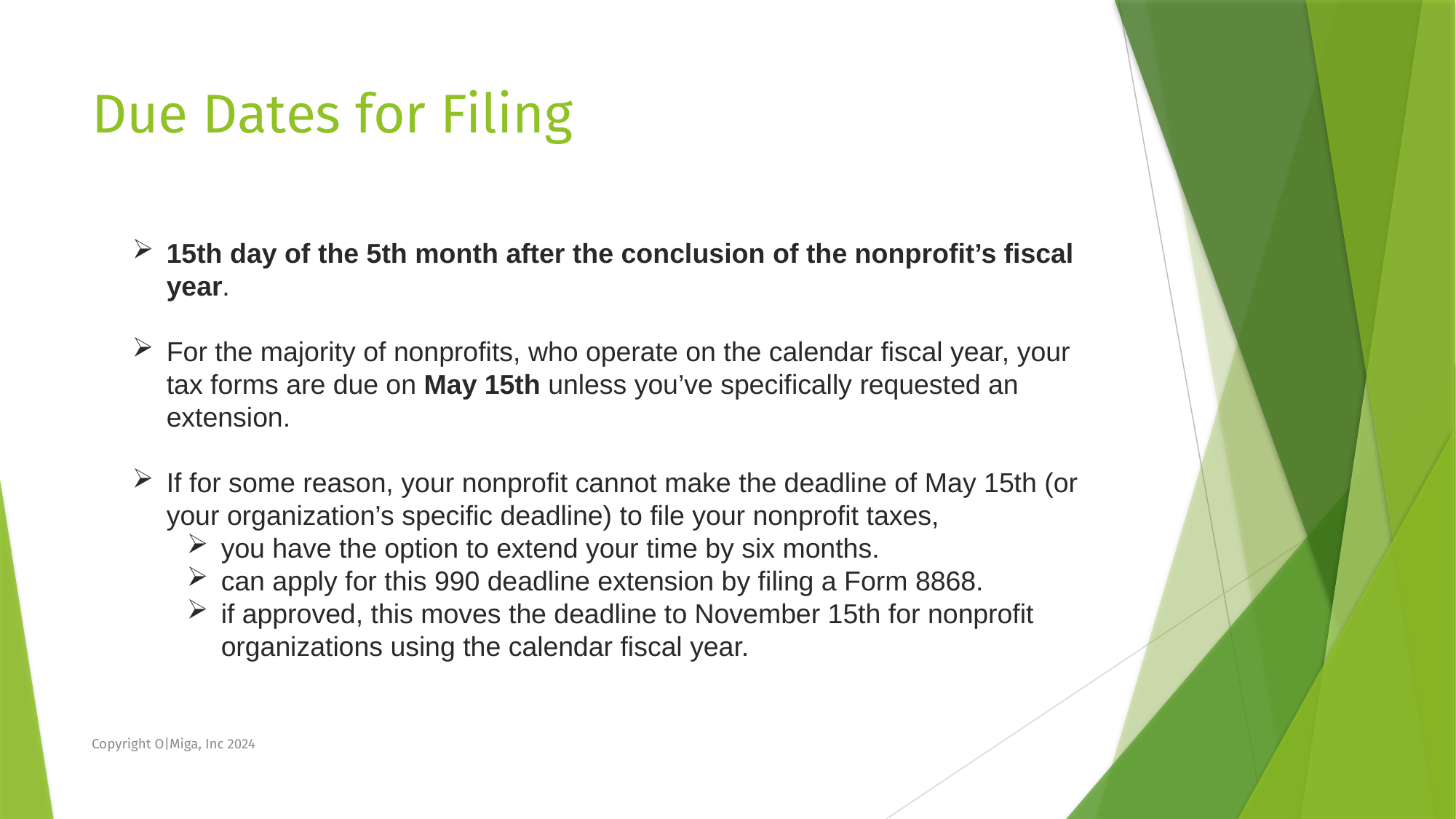

# Due Dates for Filing
15th day of the 5th month after the conclusion of the nonprofit’s fiscal year.

For the majority of nonprofits, who operate on the calendar fiscal year, your tax forms are due on May 15th unless you’ve specifically requested an extension.

If for some reason, your nonprofit cannot make the deadline of May 15th (or your organization’s specific deadline) to file your nonprofit taxes,
you have the option to extend your time by six months.
can apply for this 990 deadline extension by filing a Form 8868.
if approved, this moves the deadline to November 15th for nonprofit organizations using the calendar fiscal year.
Copyright O|Miga, Inc 2024